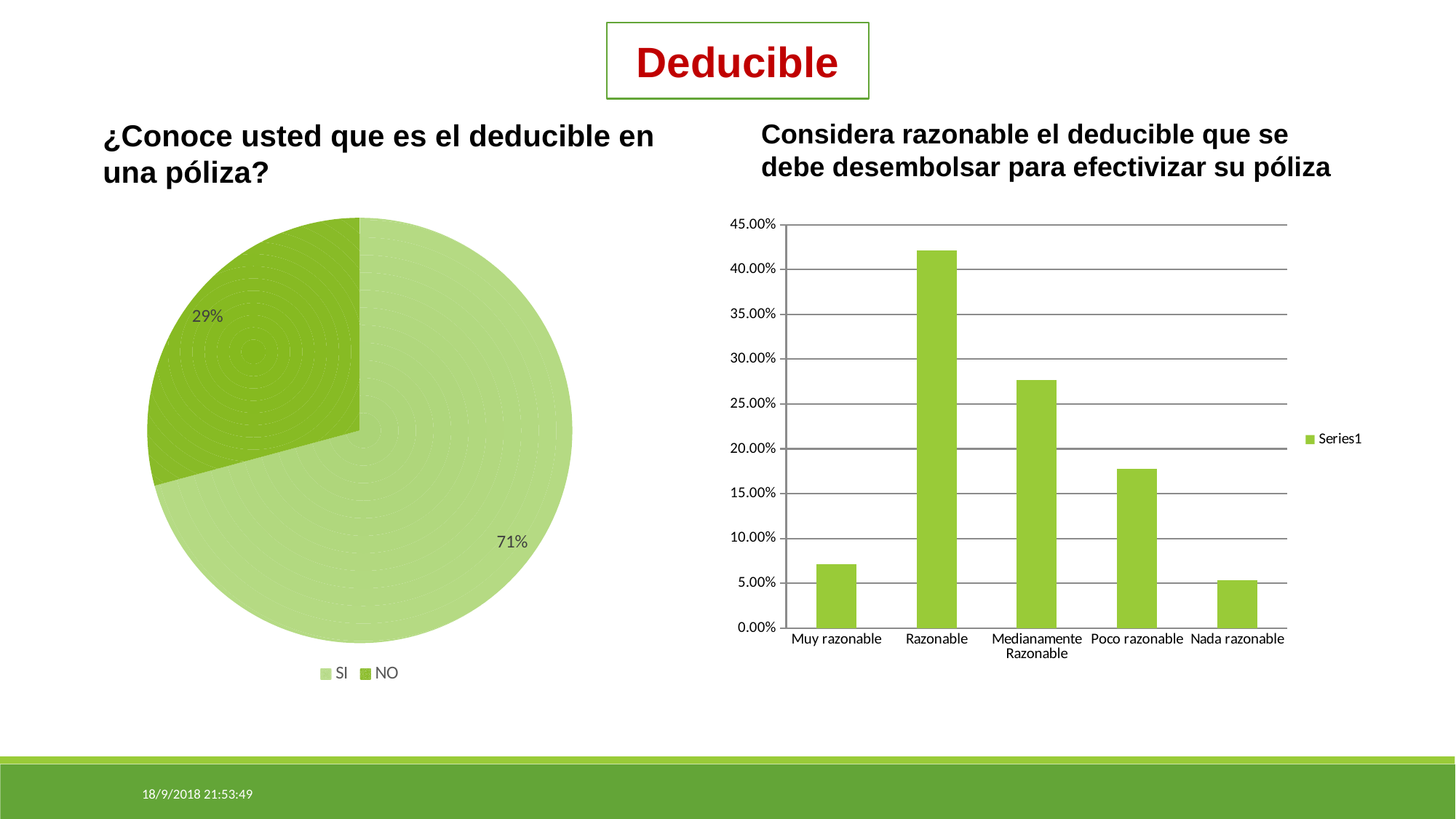

Deducible
¿Conoce usted que es el deducible en una póliza?
Considera razonable el deducible que se debe desembolsar para efectivizar su póliza

### Chart

| Category |  |
|---|---|
| SI | 279.0 |
| NO | 115.0 |

### Chart

| Category |  |
|---|---|
| Muy razonable | 0.0711 |
| Razonable | 0.4213 |
| Medianamente Razonable | 0.2766 |
| Poco razonable | 0.1777 |
| Nada razonable | 0.0533 |
18/9/2018 21:53:49